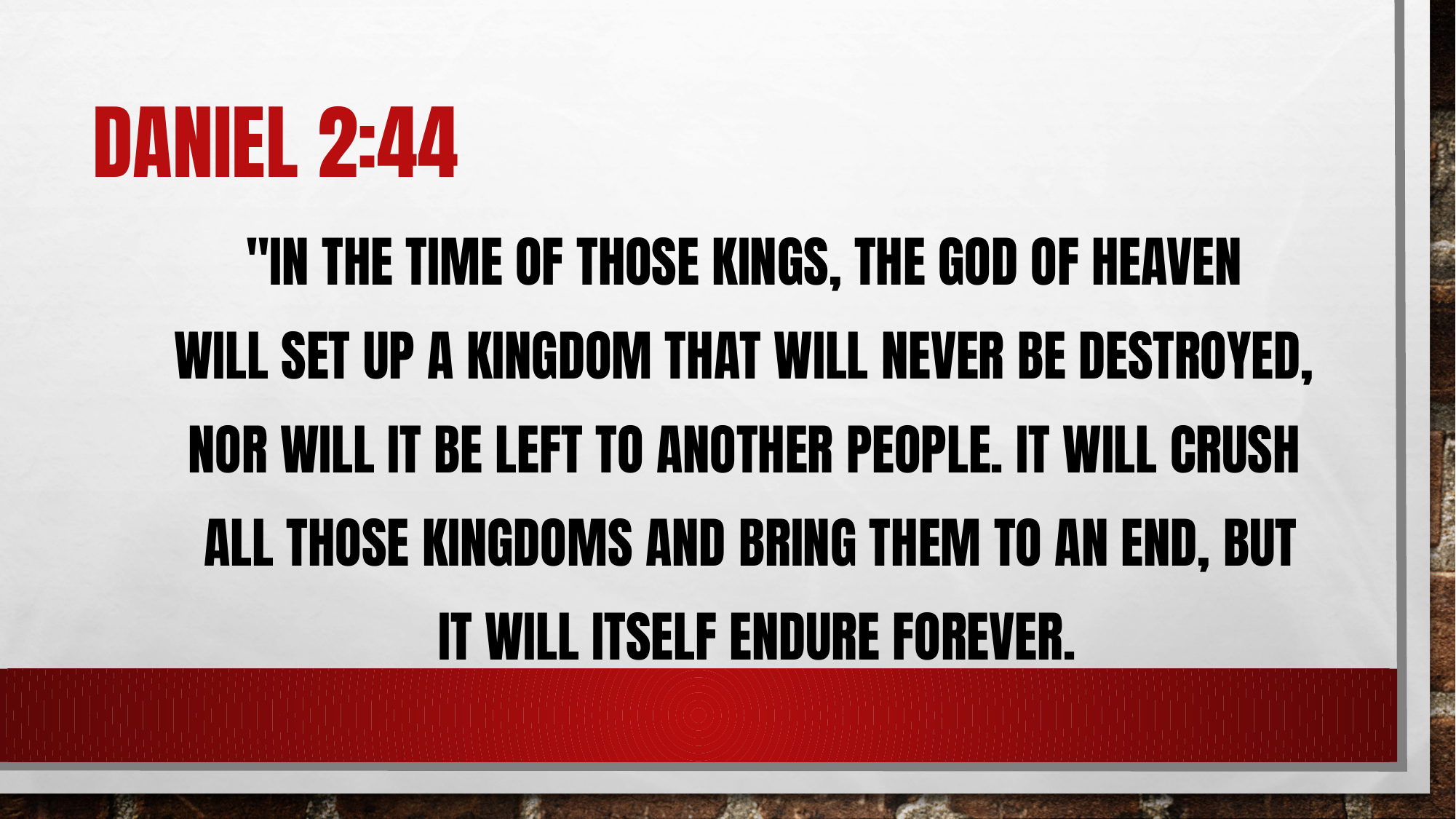

# Daniel 2:44
"In the time of those kings, the God of heaven
will set up a kingdom that will never be destroyed,
nor will it be left to another people. It will crush
all those kingdoms and bring them to an end, but
 it will itself endure forever.